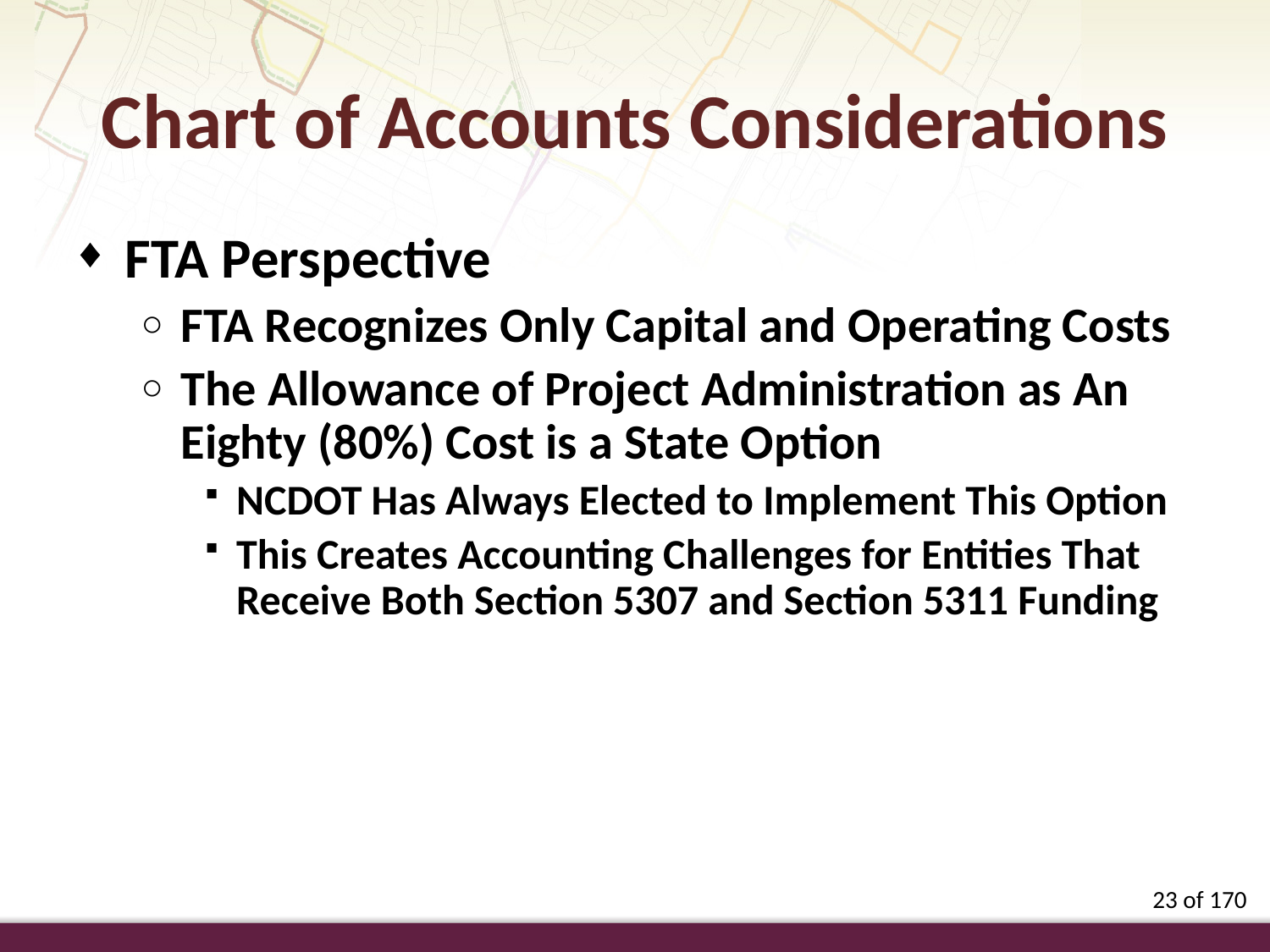

Chart of Accounts Considerations
FTA Perspective
FTA Recognizes Only Capital and Operating Costs
The Allowance of Project Administration as An Eighty (80%) Cost is a State Option
NCDOT Has Always Elected to Implement This Option
This Creates Accounting Challenges for Entities That Receive Both Section 5307 and Section 5311 Funding

23 of 170